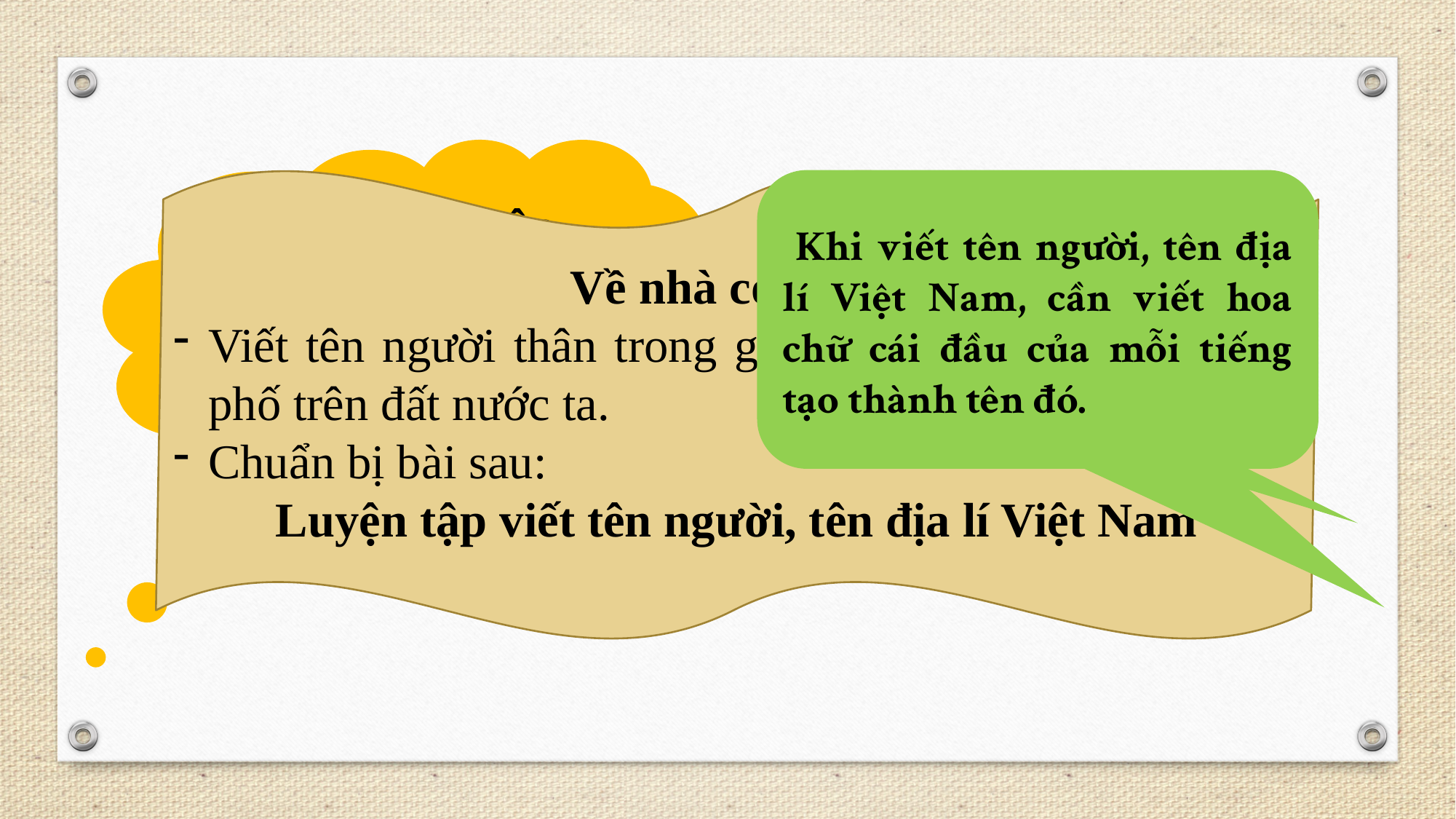

Khi viết hoa tên người, tên địa lí Việt Nam ta cần lưu ý điều gì?

Về nhà con cần:
Viết tên người thân trong gia đình, tên các tỉnh, thành phố trên đất nước ta.
Chuẩn bị bài sau:
Luyện tập viết tên người, tên địa lí Việt Nam

 Khi viết tên người, tên địa lí Việt Nam, cần viết hoa chữ cái đầu của mỗi tiếng tạo thành tên đó.
Danh từ chung là tên của một loại sự vật.